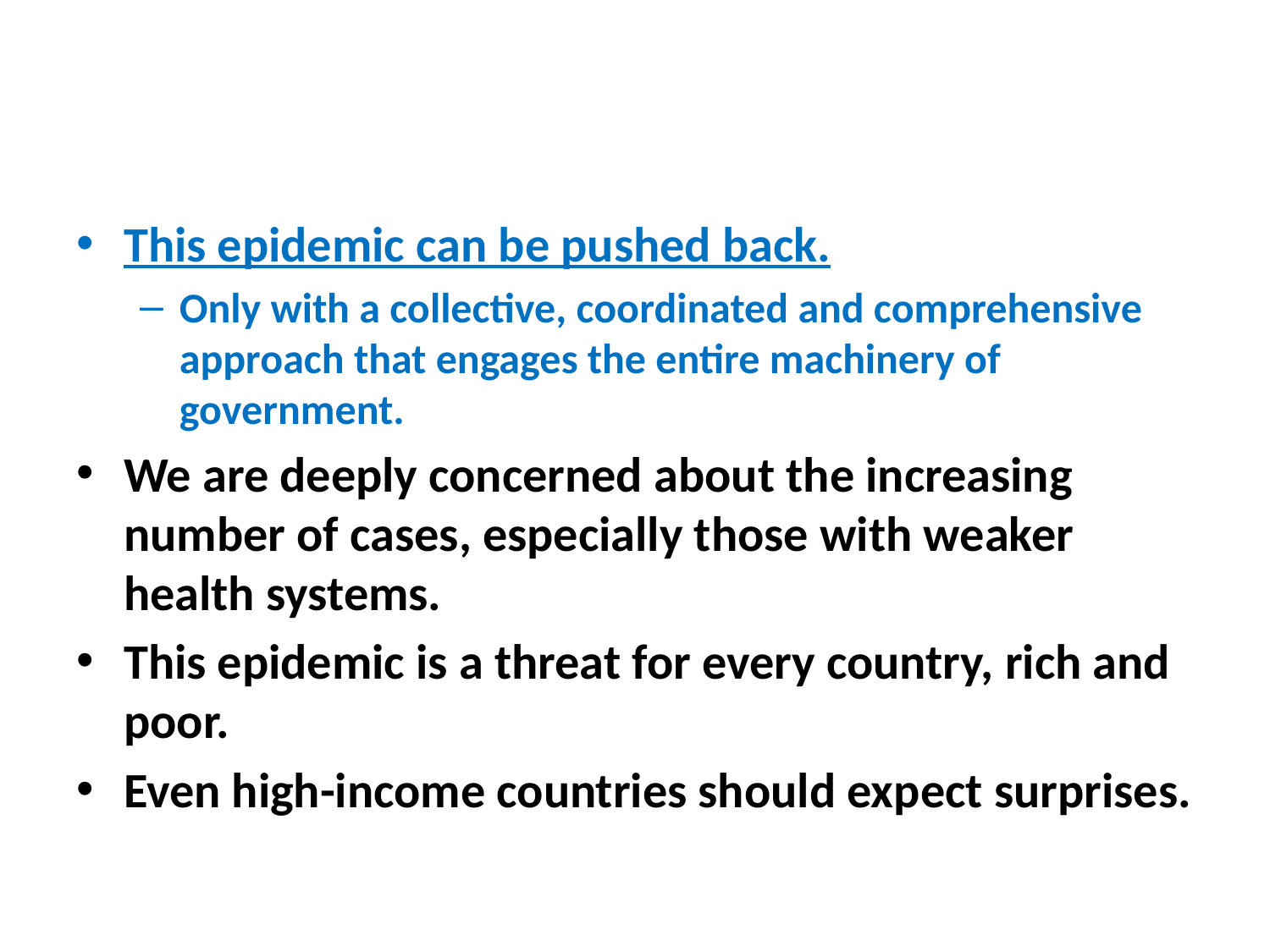

#
This epidemic can be pushed back.
Only with a collective, coordinated and comprehensive approach that engages the entire machinery of government.
We are deeply concerned about the increasing number of cases, especially those with weaker health systems.
This epidemic is a threat for every country, rich and poor.
Even high-income countries should expect surprises.